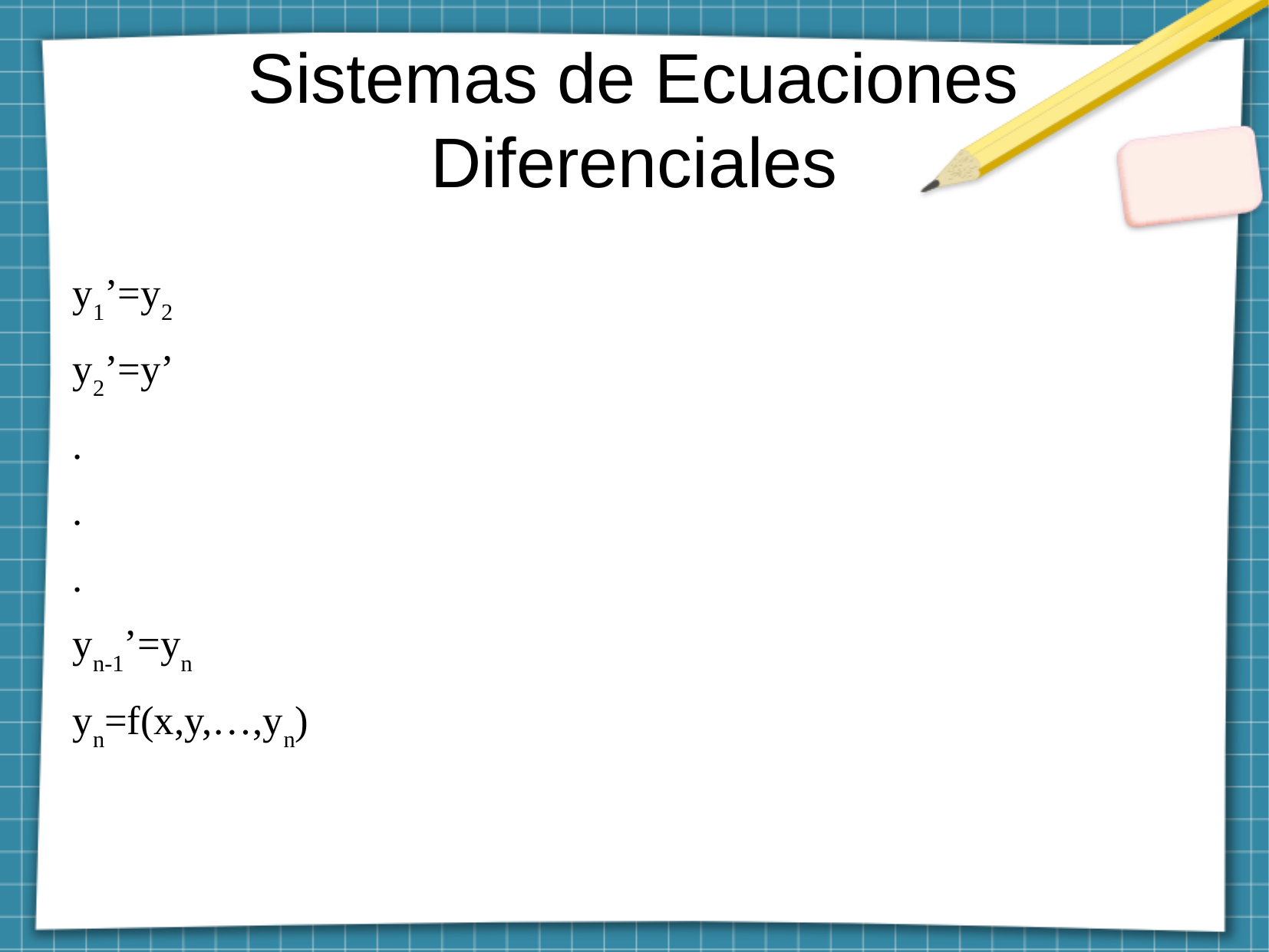

Sistemas de Ecuaciones
Diferenciales

y1’=y2
y2’=y’
.
.
.
yn-1’=yn
yn=f(x,y,…,yn)